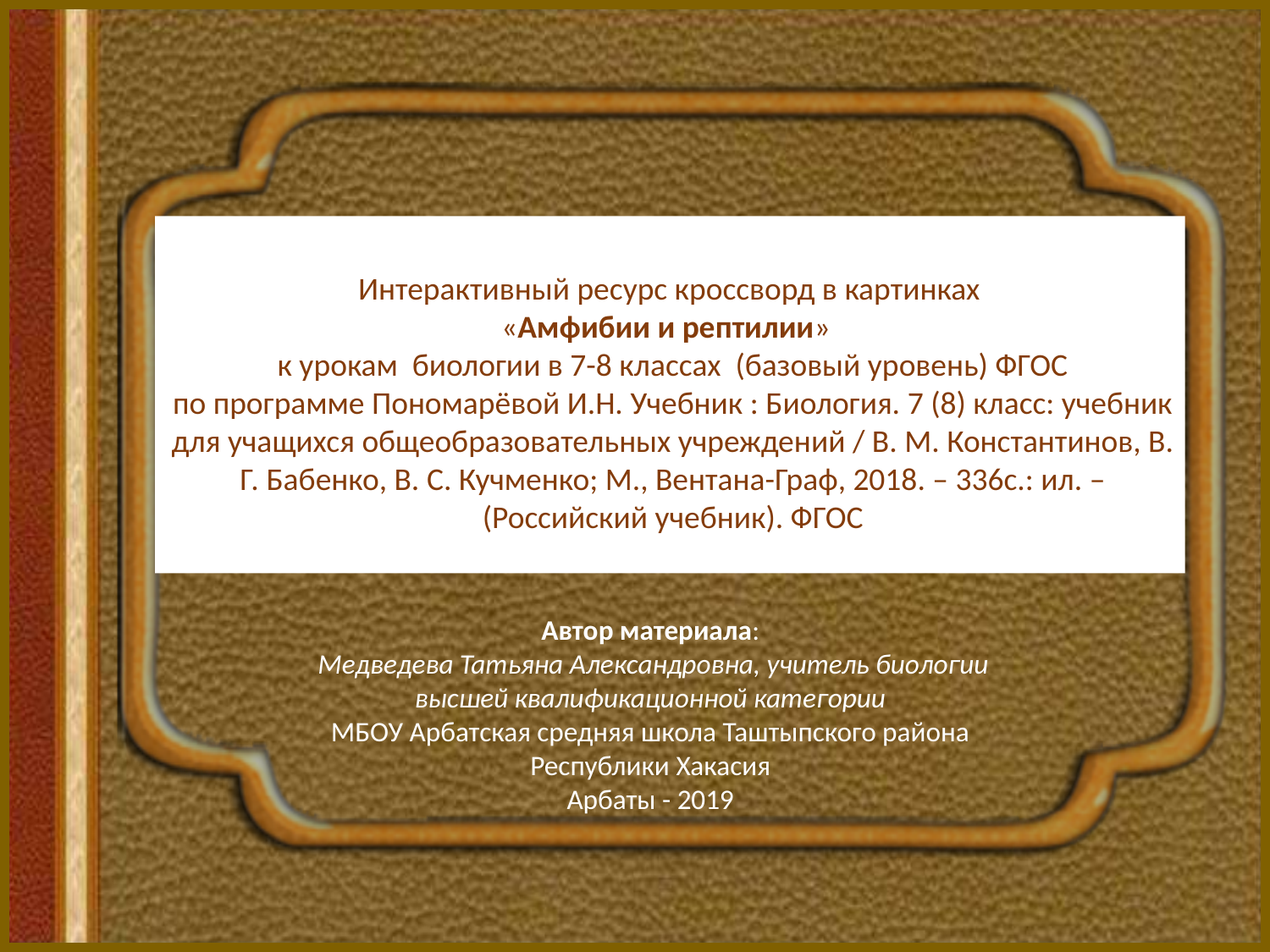

# Интерактивный ресурс кроссворд в картинках «Амфибии и рептилии» к урокам  биологии в 7-8 классах  (базовый уровень) ФГОС по программе Пономарёвой И.Н. Учебник : Биология. 7 (8) класс: учебник для учащихся общеобразовательных учреждений / В. М. Константинов, В. Г. Бабенко, В. С. Кучменко; М., Вентана-Граф, 2018. – 336с.: ил. – (Российский учебник). ФГОС
Автор материала:
 Медведева Татьяна Александровна, учитель биологии
высшей квалификационной категории
МБОУ Арбатская средняя школа Таштыпского района
Республики Хакасия
Арбаты - 2019